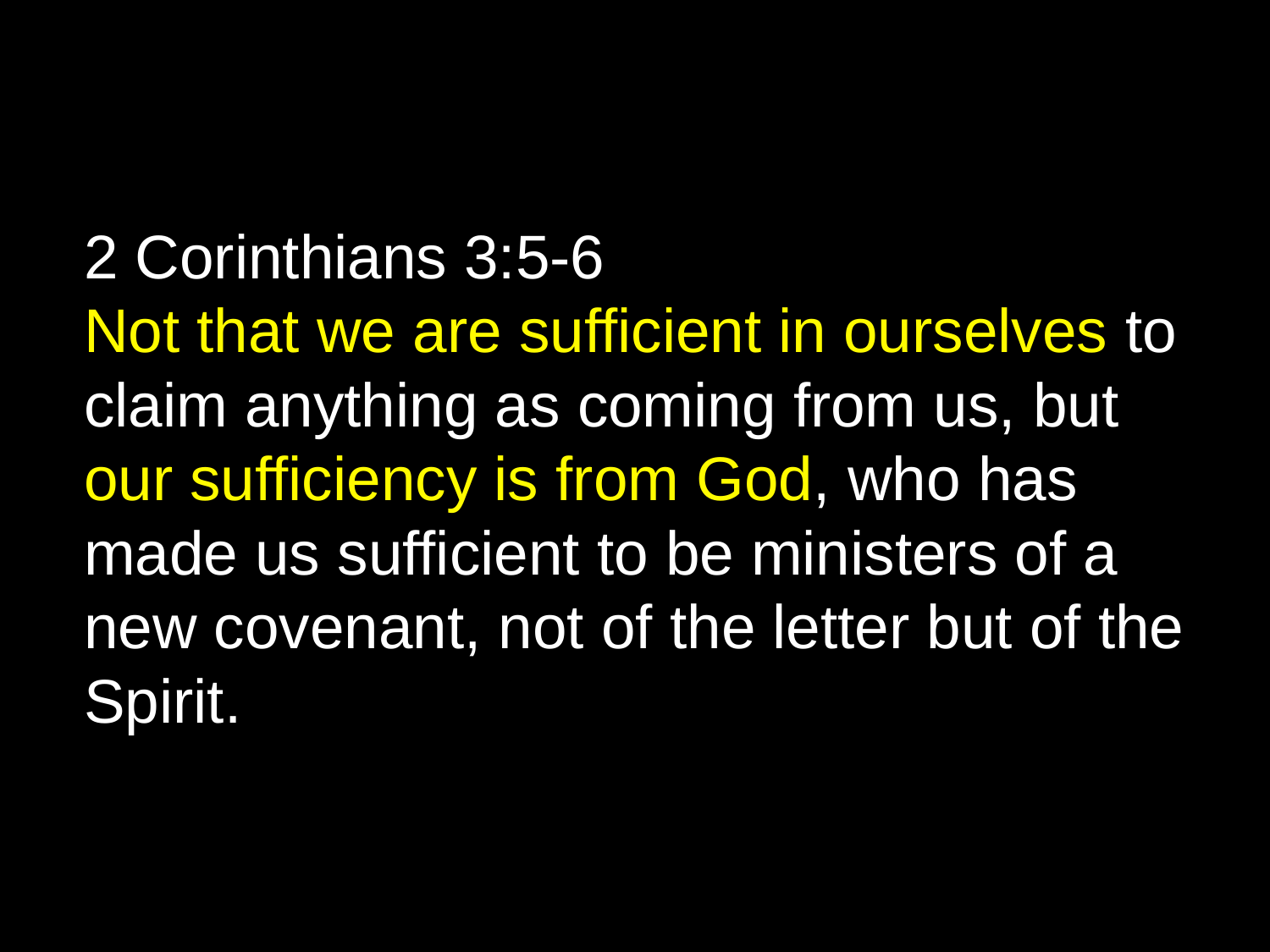

2 Corinthians 3:5-6
Not that we are sufficient in ourselves to claim anything as coming from us, but our sufficiency is from God, who has made us sufficient to be ministers of a new covenant, not of the letter but of the Spirit.